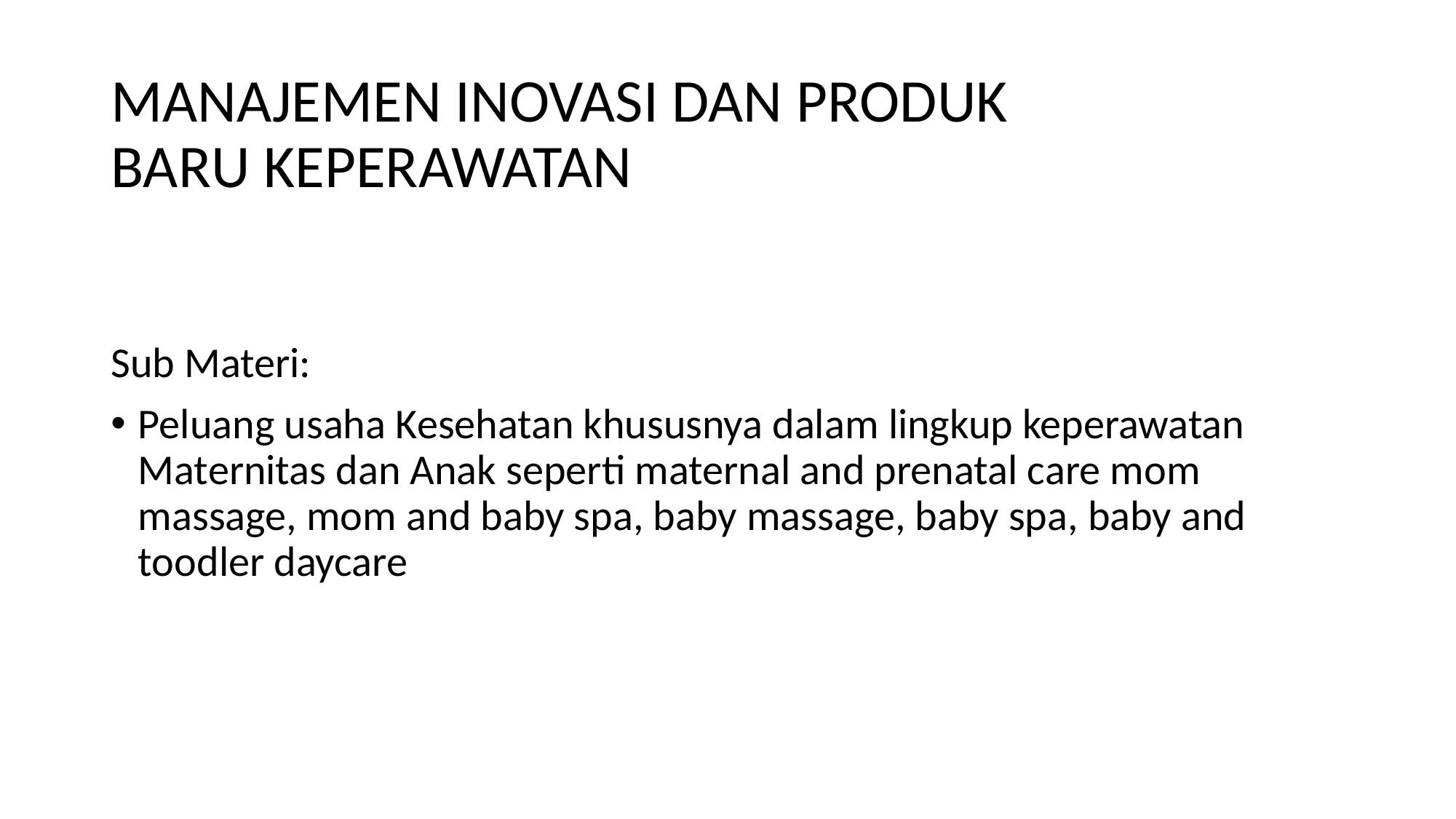

# MANAJEMEN INOVASI DAN PRODUK BARU KEPERAWATAN
Sub Materi:
Peluang usaha Kesehatan khususnya dalam lingkup keperawatan Maternitas dan Anak seperti maternal and prenatal care mom massage, mom and baby spa, baby massage, baby spa, baby and toodler daycare